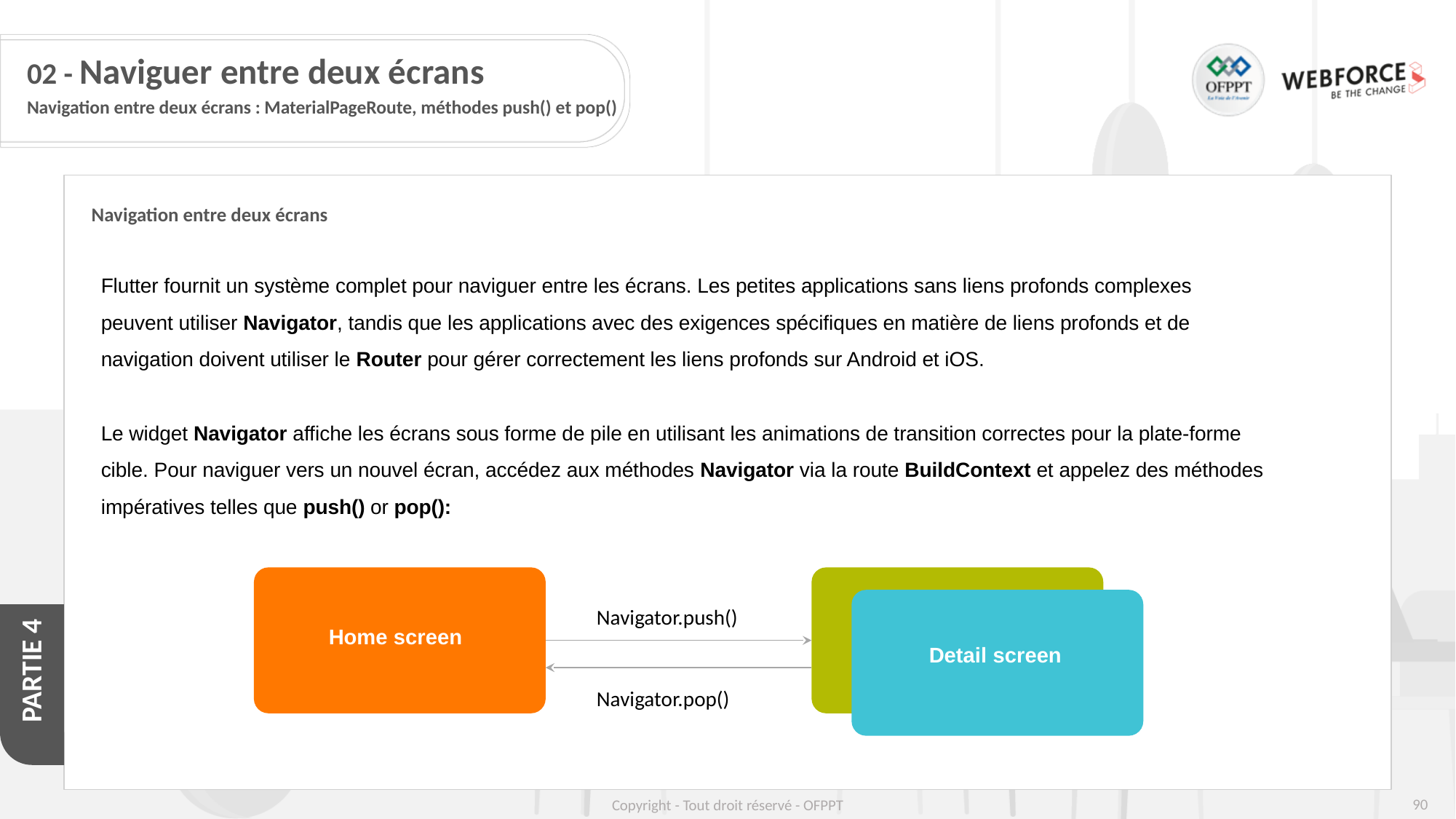

# 02 - Naviguer entre deux écrans
Navigation entre deux écrans : MaterialPageRoute, méthodes push() et pop()
Navigation entre deux écrans
Flutter fournit un système complet pour naviguer entre les écrans. Les petites applications sans liens profonds complexes peuvent utiliser Navigator, tandis que les applications avec des exigences spécifiques en matière de liens profonds et de navigation doivent utiliser le Router pour gérer correctement les liens profonds sur Android et iOS.

Le widget Navigator affiche les écrans sous forme de pile en utilisant les animations de transition correctes pour la plate-forme cible. Pour naviguer vers un nouvel écran, accédez aux méthodes Navigator via la route BuildContext et appelez des méthodes impératives telles que push() or pop():

Navigator.push()
Home screen
Detail screen
Navigator.pop()
90